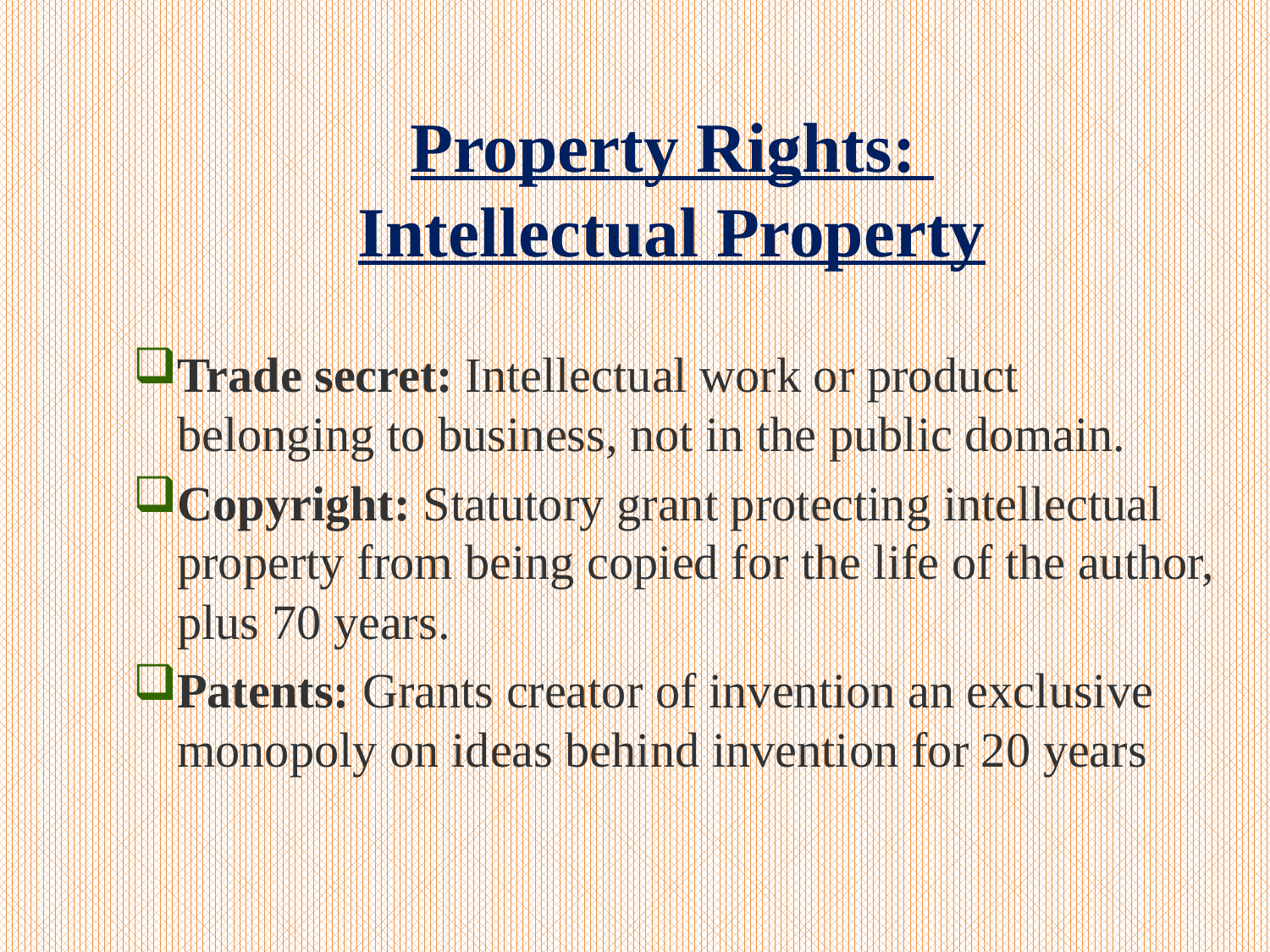

# Property Rights: Intellectual Property
Trade secret: Intellectual work or product belonging to business, not in the public domain.
Copyright: Statutory grant protecting intellectual   property from being copied for the life of the author, plus 70 years.
Patents: Grants creator of invention an exclusive   monopoly on ideas behind invention for 20 years